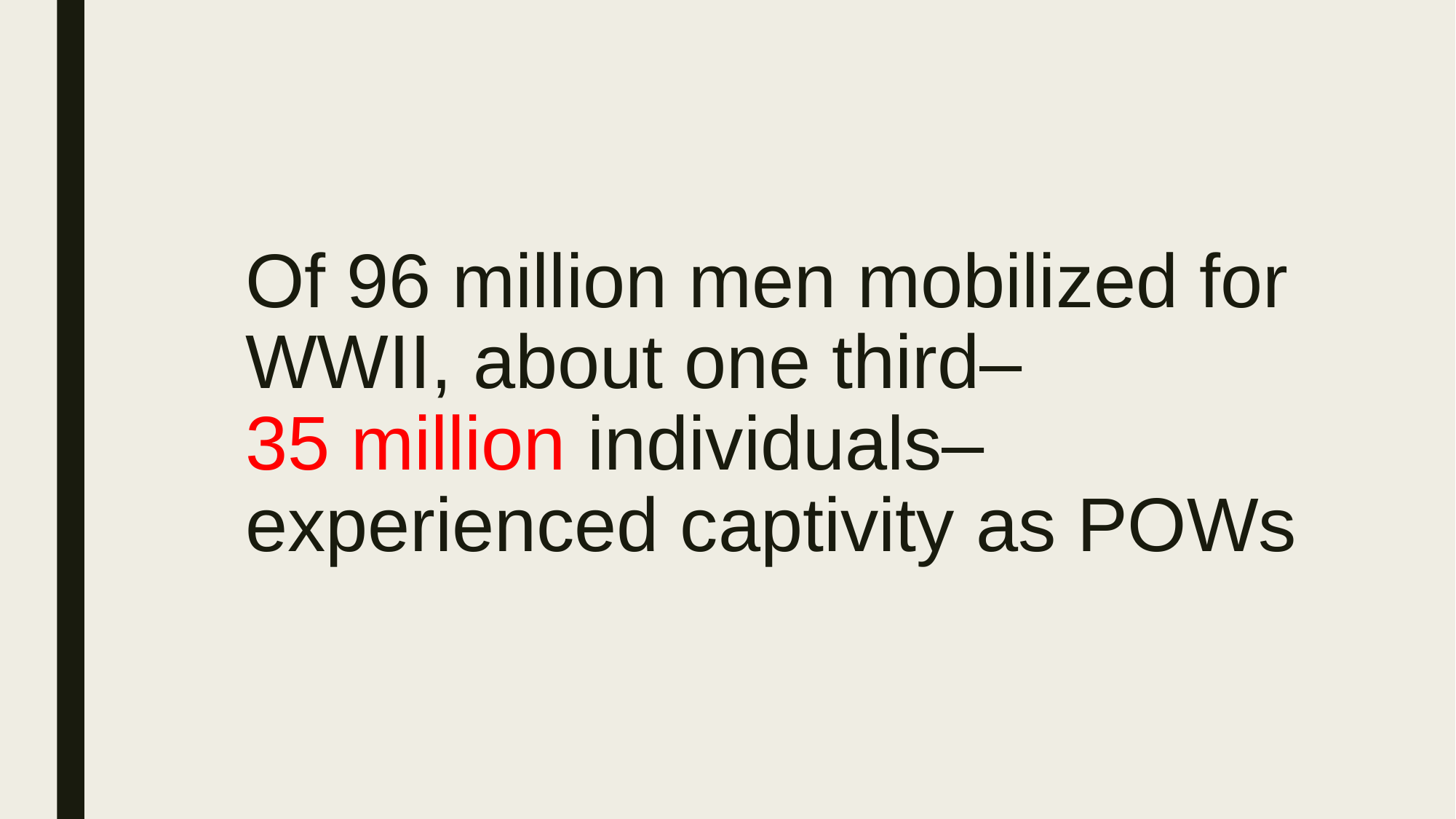

Of 96 million men mobilized for WWII, about one third–
35 million individuals–
experienced captivity as POWs